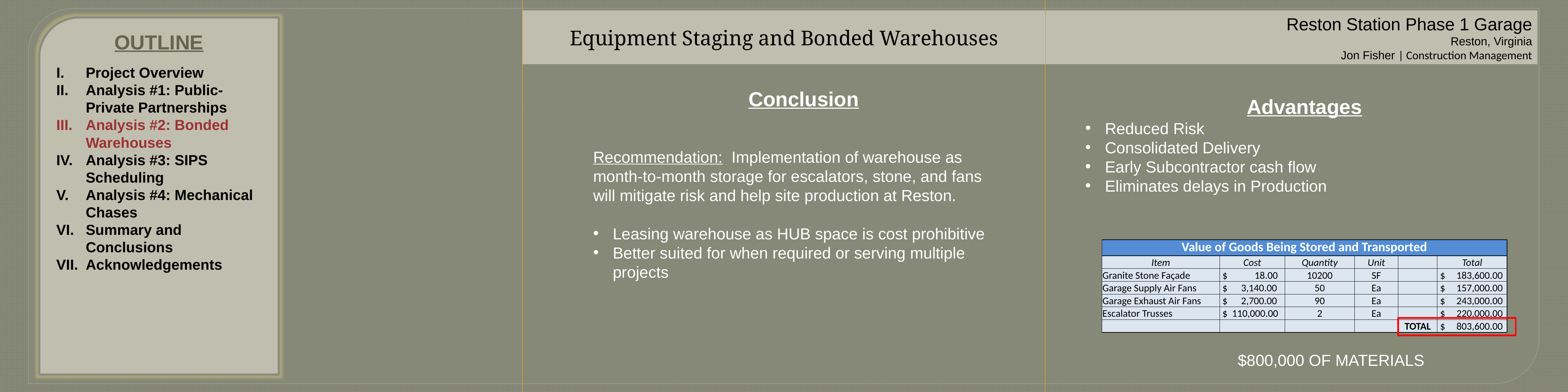

Equipment Staging and Bonded Warehouses

Reston Station Phase 1 Garage
Reston, Virginia
Jon Fisher | Construction Management
OUTLINE
Project Overview
Analysis #1: Public-Private Partnerships
Analysis #2: Bonded Warehouses
Analysis #3: SIPS Scheduling
Analysis #4: Mechanical Chases
Summary and Conclusions
Acknowledgements

Conclusion
Advantages
Reduced Risk
Consolidated Delivery
Early Subcontractor cash flow
Eliminates delays in Production

Recommendation:  Implementation of warehouse as month-to-month storage for escalators, stone, and fans will mitigate risk and help site production at Reston.

Leasing warehouse as HUB space is cost prohibitive
Better suited for when required or serving multiple projects

| Value of Goods Being Stored and Transported |  |  |  |  |  |
| --- | --- | --- | --- | --- | --- |
| Item | Cost | Quantity | Unit |  | Total |
| Granite Stone Façade | $ 18.00 | 10200 | SF |  | $ 183,600.00 |
| Garage Supply Air Fans | $ 3,140.00 | 50 | Ea |  | $ 157,000.00 |
| Garage Exhaust Air Fans | $ 2,700.00 | 90 | Ea |  | $ 243,000.00 |
| Escalator Trusses | $ 110,000.00 | 2 | Ea |  | $ 220,000.00 |
|  |  |  |  | TOTAL | $ 803,600.00 |

$800,000 OF MATERIALS